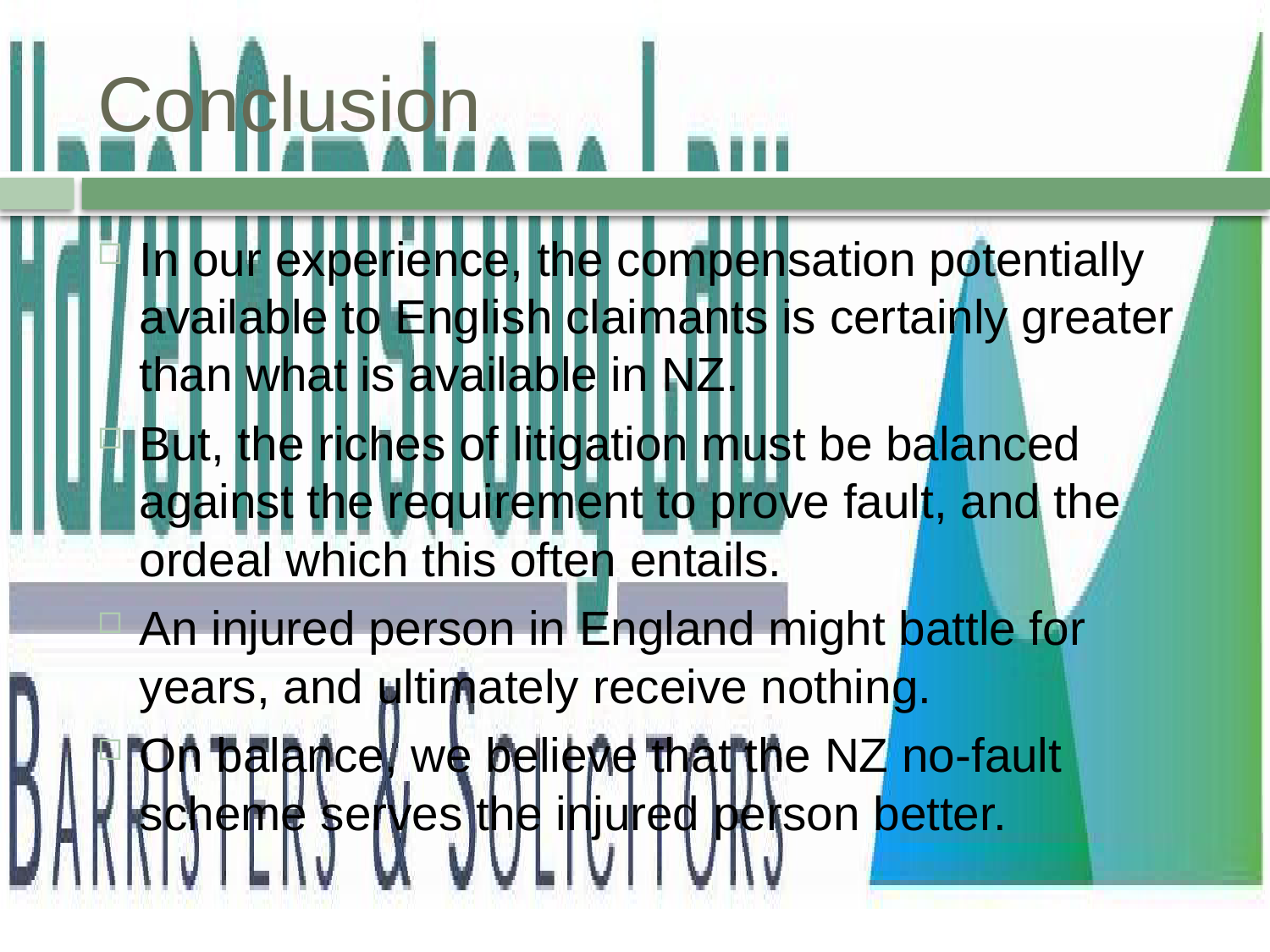

# Conclusion
In our experience, the compensation potentially available to English claimants is certainly greater than what is available in NZ.
But, the riches of litigation must be balanced against the requirement to prove fault, and the ordeal which this often entails.
An injured person in England might battle for years, and ultimately receive nothing.
On balance, we believe that the NZ no-fault scheme serves the injured person better.